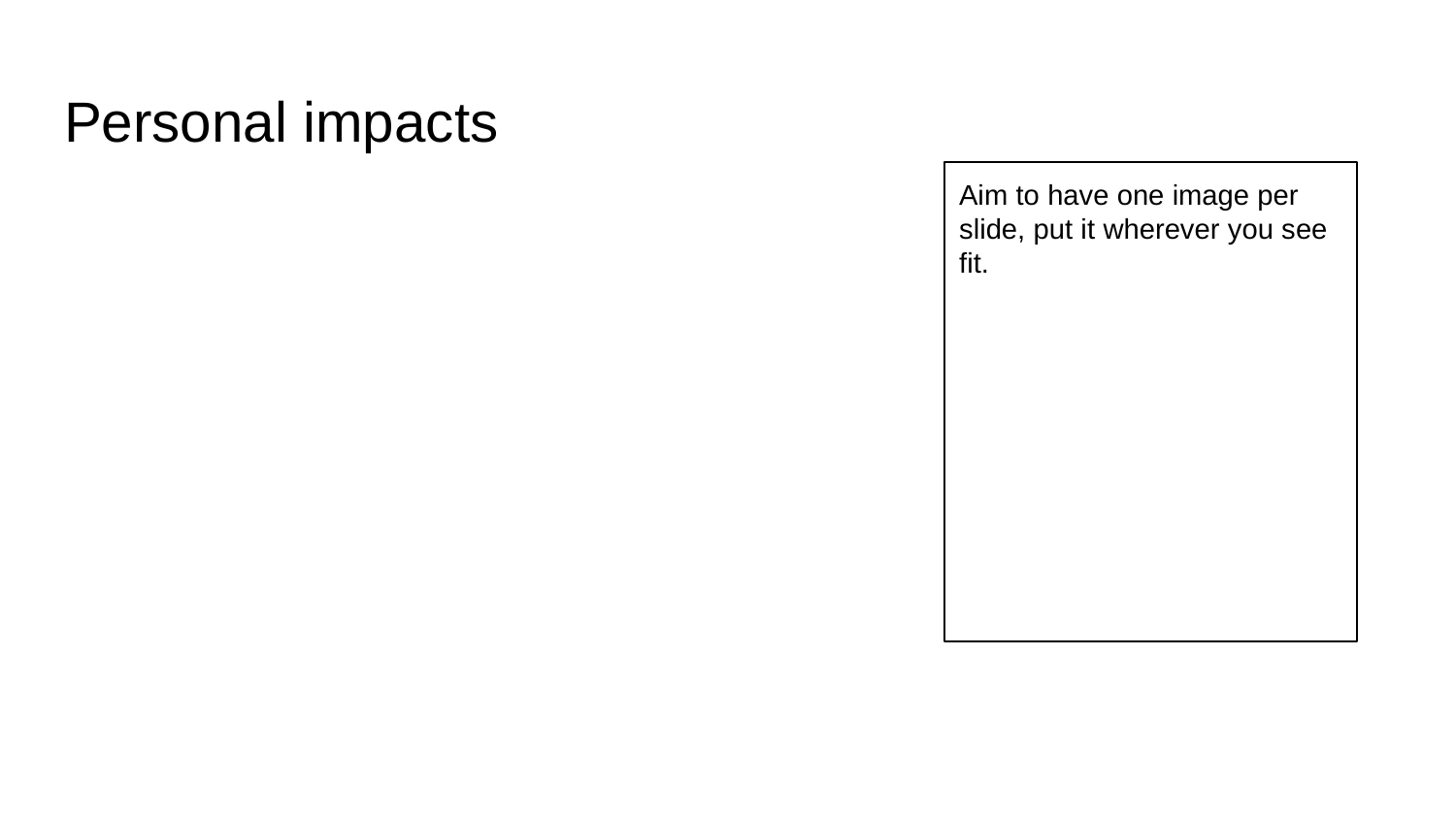

# Personal impacts
Aim to have one image per slide, put it wherever you see fit.